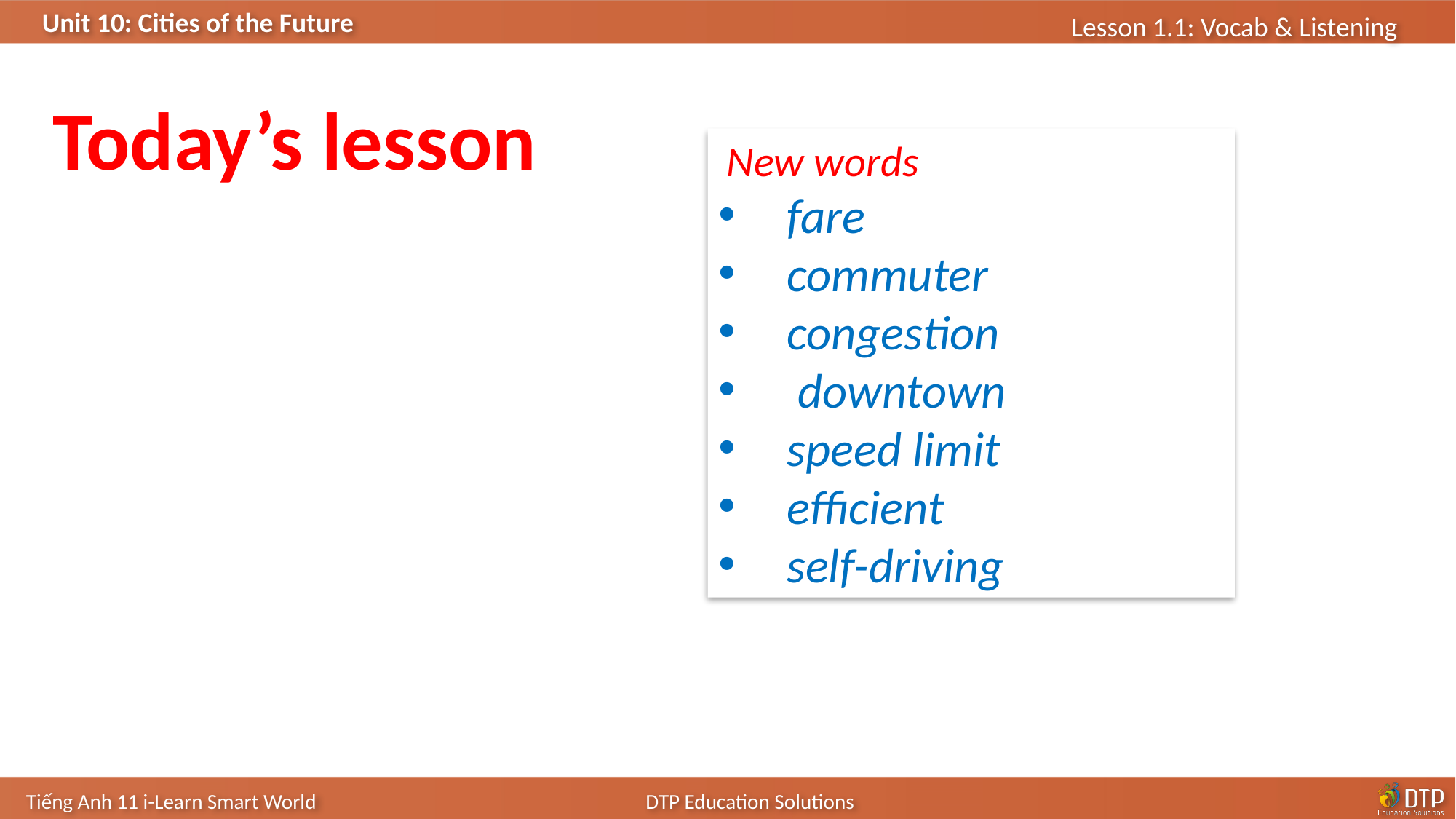

Today’s lesson
 New words
fare
commuter
congestion
 downtown
speed limit
efficient
self-driving